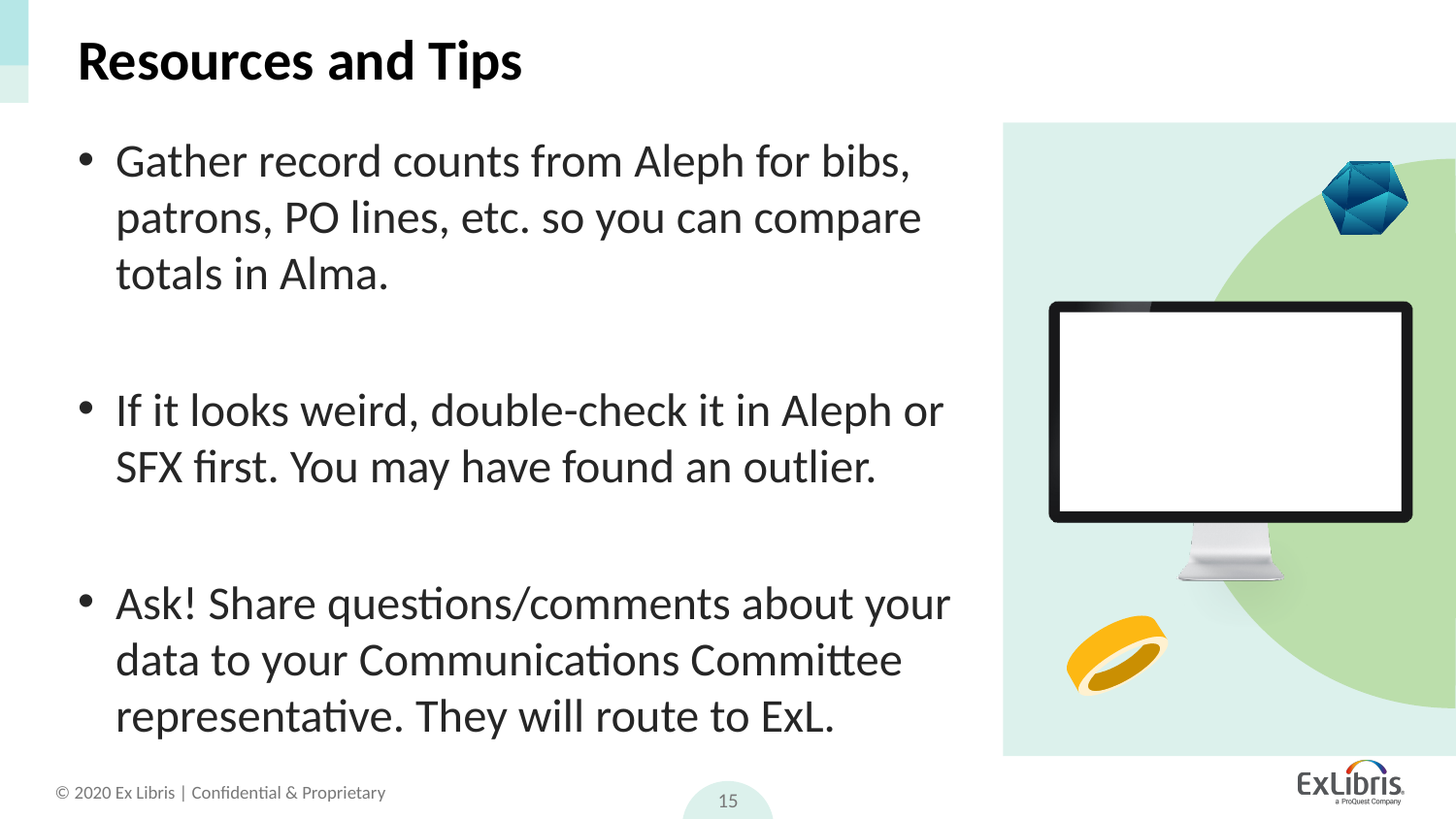

# Resources and Tips
Gather record counts from Aleph for bibs, patrons, PO lines, etc. so you can compare totals in Alma.

If it looks weird, double-check it in Aleph or SFX first. You may have found an outlier.

Ask! Share questions/comments about your data to your Communications Committee representative. They will route to ExL.
15